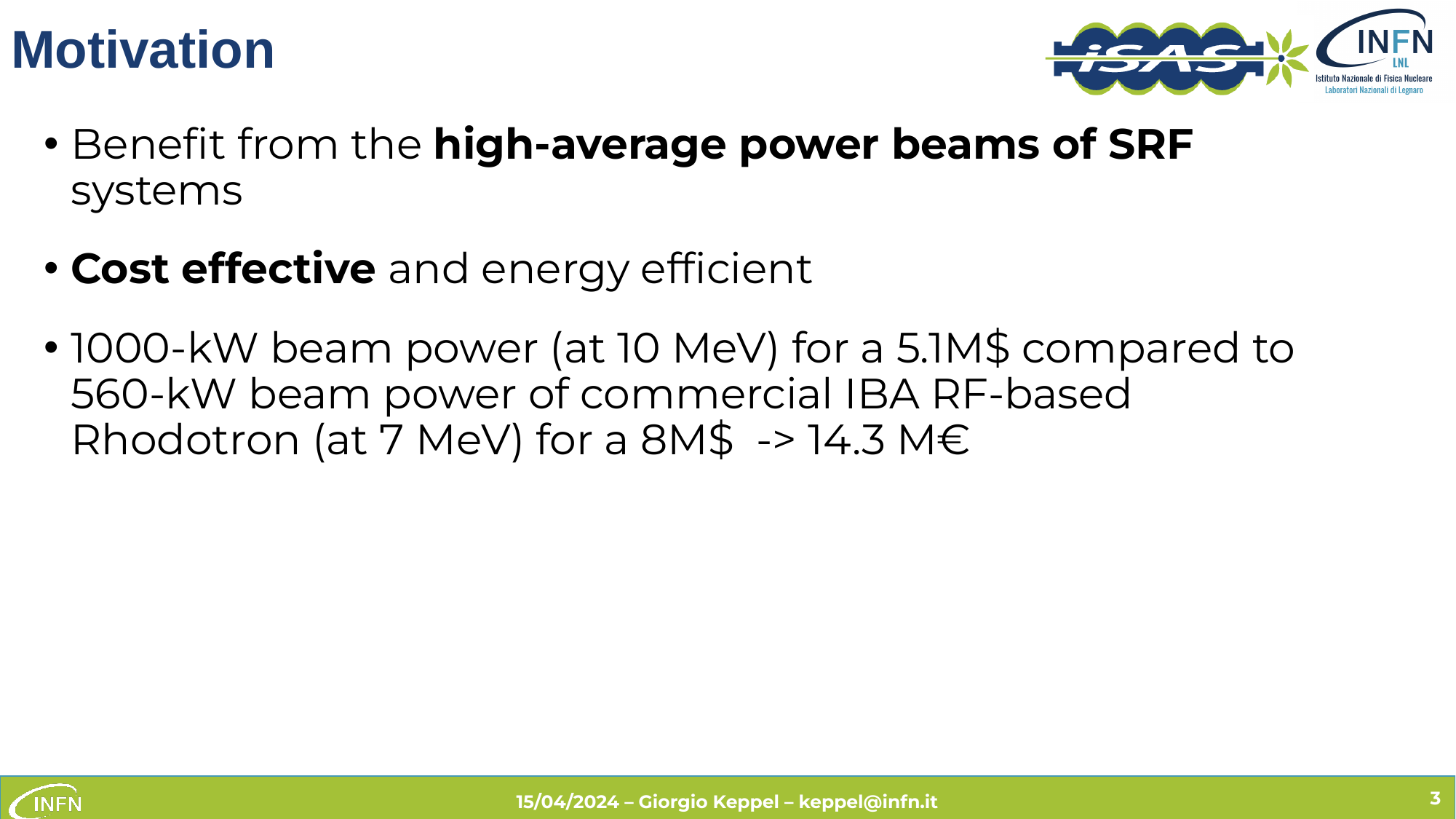

# Motivation
Benefit from the high-average power beams of SRF systems
Cost effective and energy efficient
1000-kW beam power (at 10 MeV) for a 5.1M$ compared to 560-kW beam power of commercial IBA RF-based Rhodotron (at 7 MeV) for a 8M$  -> 14.3 M€
3